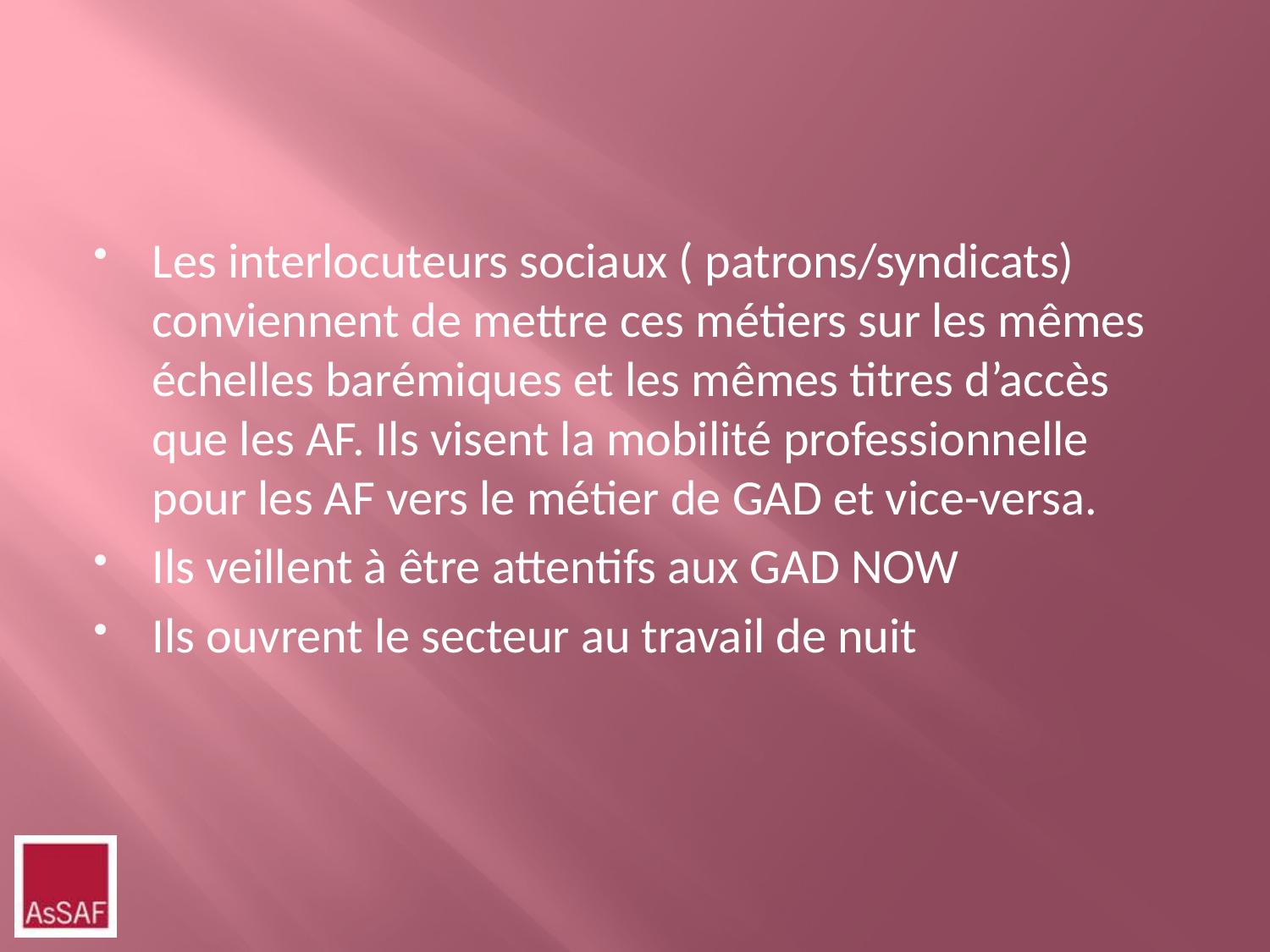

Les interlocuteurs sociaux ( patrons/syndicats) conviennent de mettre ces métiers sur les mêmes échelles barémiques et les mêmes titres d’accès que les AF. Ils visent la mobilité professionnelle pour les AF vers le métier de GAD et vice-versa.
Ils veillent à être attentifs aux GAD NOW
Ils ouvrent le secteur au travail de nuit